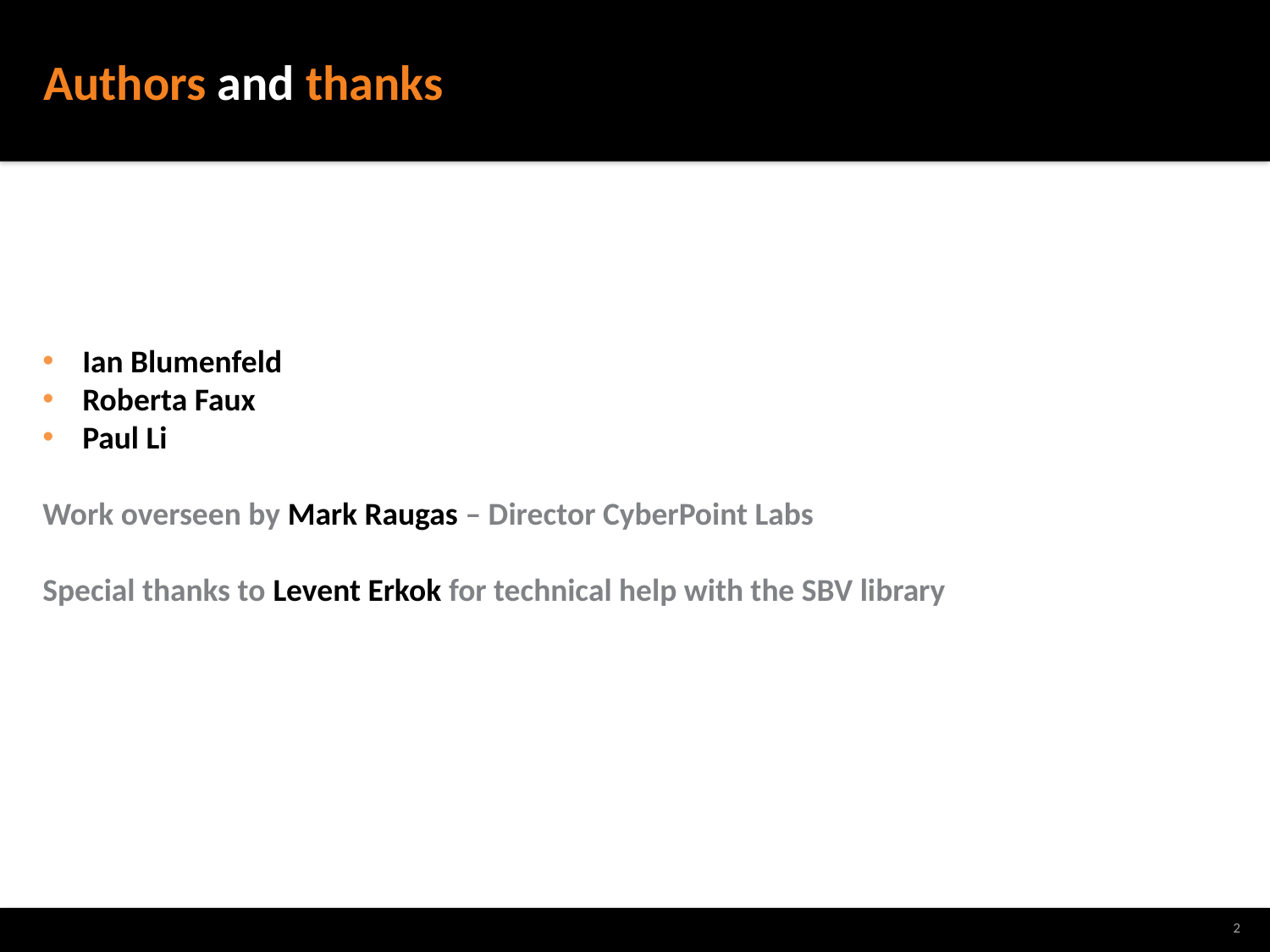

# Authors and thanks
Ian Blumenfeld
Roberta Faux
Paul Li

Work overseen by Mark Raugas – Director CyberPoint Labs

Special thanks to Levent Erkok for technical help with the SBV library
2